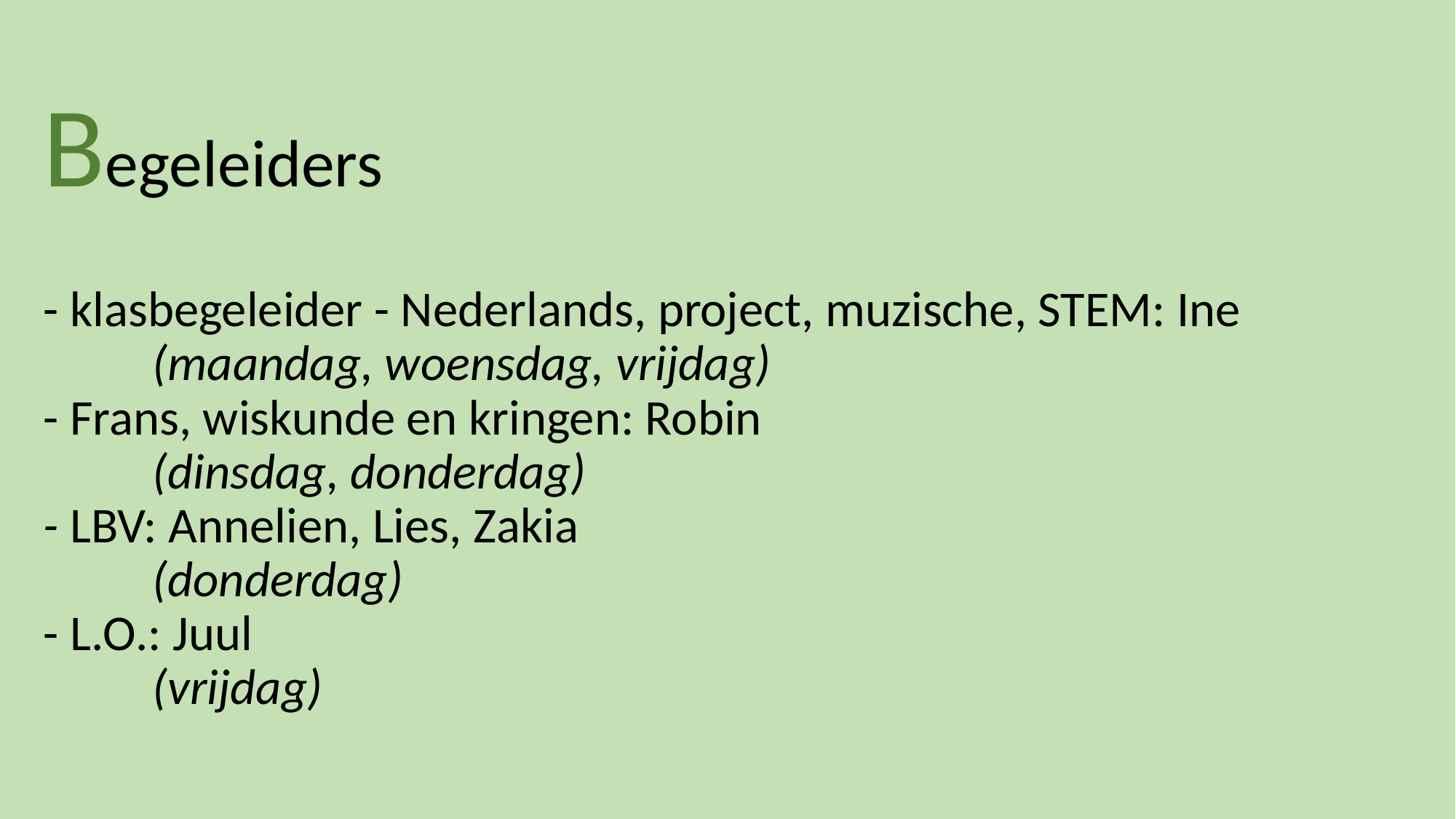

# Begeleiders - klasbegeleider - Nederlands, project, muzische, STEM: Ine (maandag, woensdag, vrijdag) - Frans, wiskunde en kringen: Robin (dinsdag, donderdag) - LBV: Annelien, Lies, Zakia (donderdag) - L.O.: Juul (vrijdag)